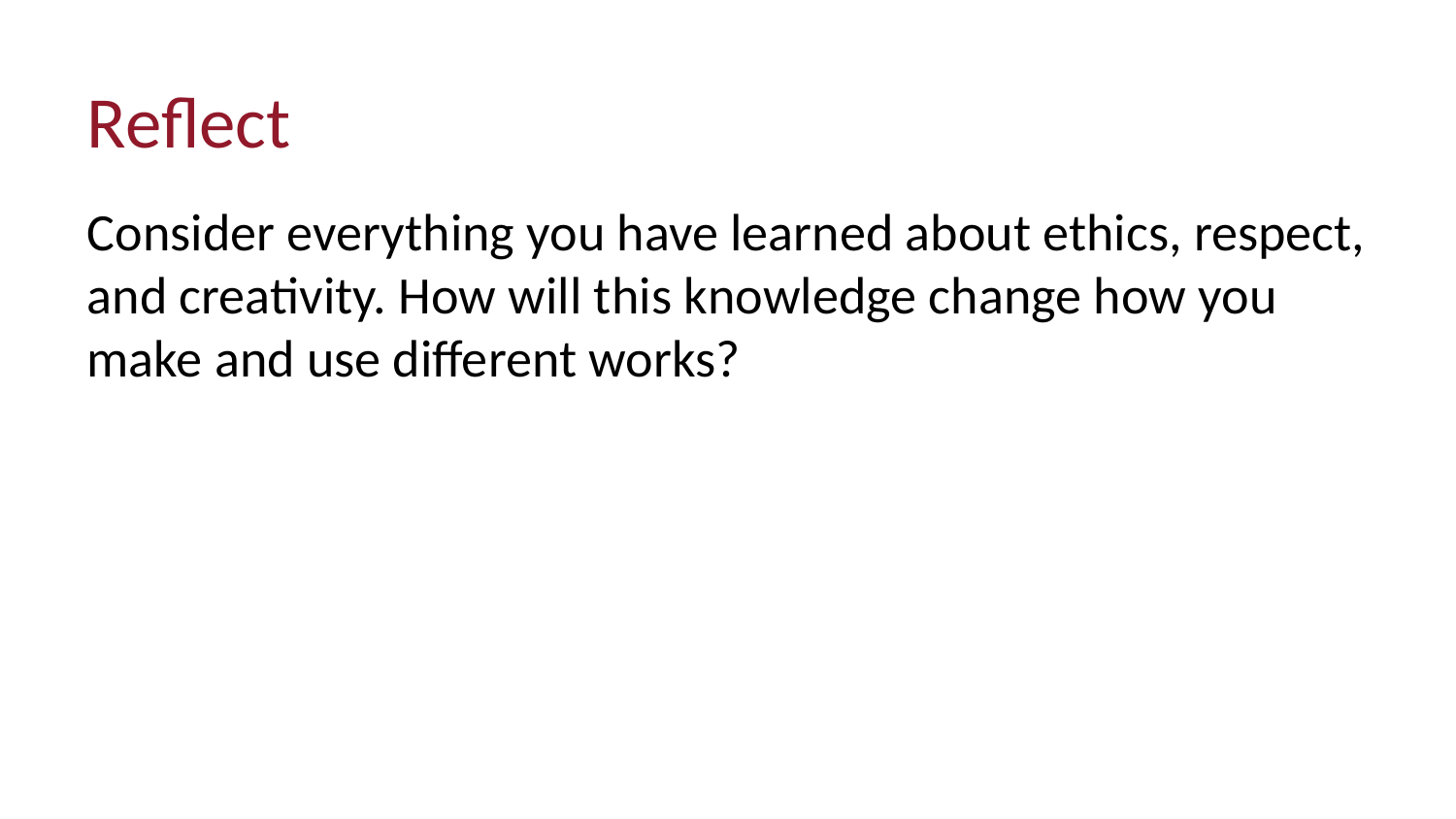

# Reflect
Consider everything you have learned about ethics, respect, and creativity. How will this knowledge change how you make and use different works?